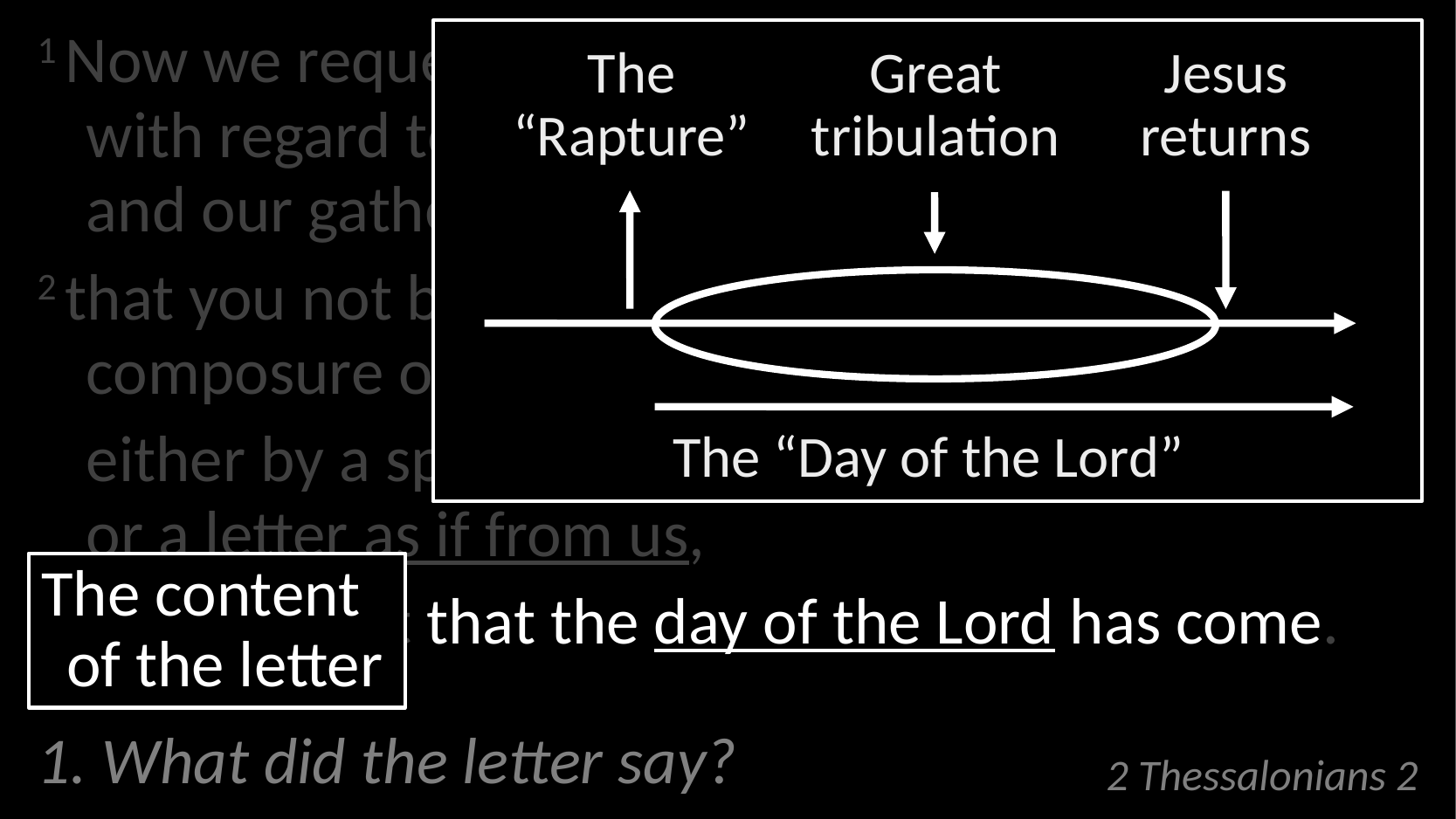

1 Now we request you, brethren,
with regard to the coming of our Lord Jesus Christ and our gathering together to Him,
2 that you not be quickly shaken from your composure or be disturbed
	either by a spirit or a message
or a letter as if from us,
	to the effect that the day of the Lord has come.

Great tribulation

The “Rapture”

Jesus returns

The “Day of the Lord”
The content of the letter
1. What did the letter say?
# 2 Thessalonians 2